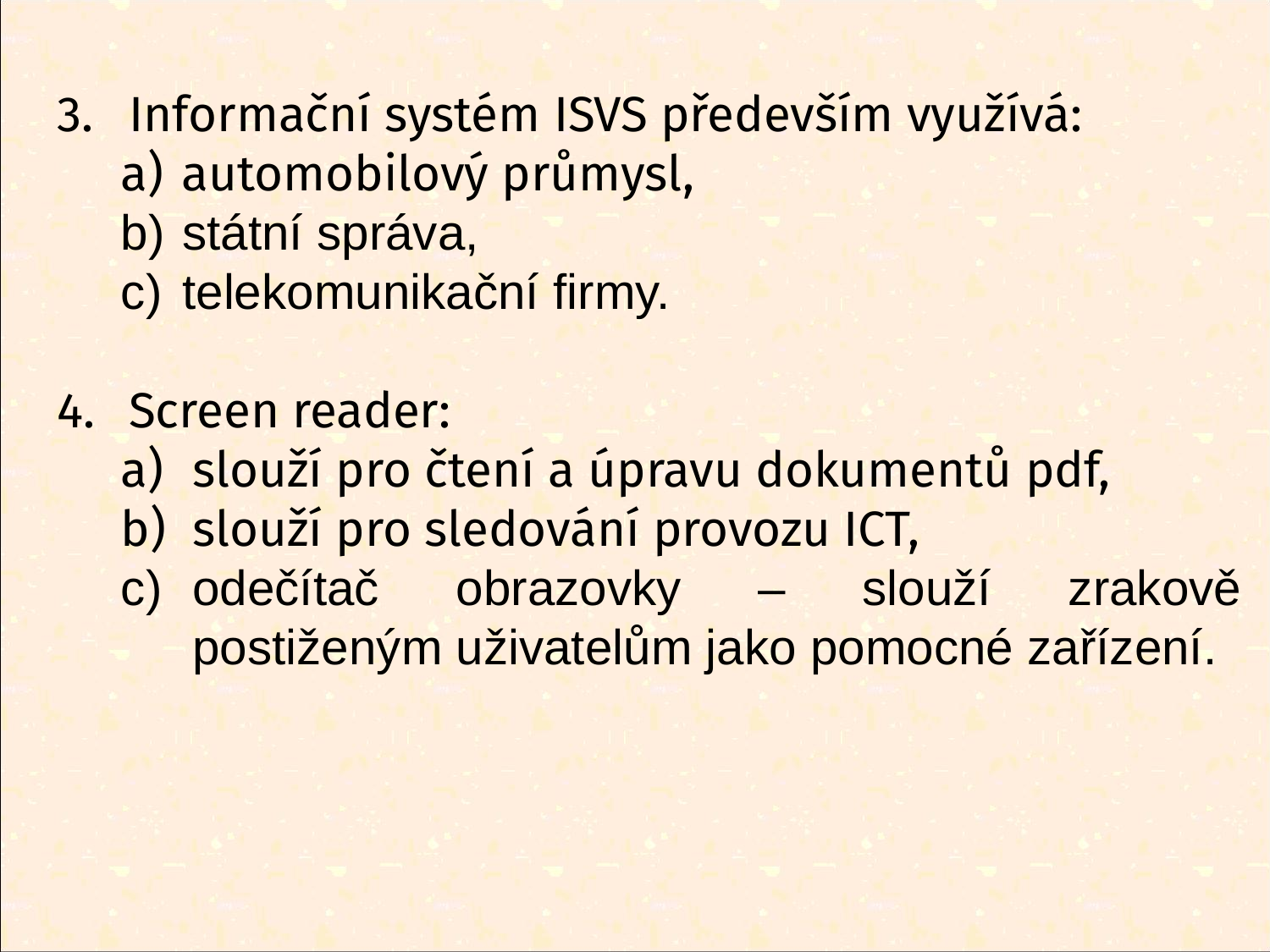

Informační systém ISVS především využívá:
 automobilový průmysl,
 státní správa,
 telekomunikační firmy.

Screen reader:
slouží pro čtení a úpravu dokumentů pdf,
slouží pro sledování provozu ICT,
odečítač obrazovky – slouží zrakově postiženým uživatelům jako pomocné zařízení.